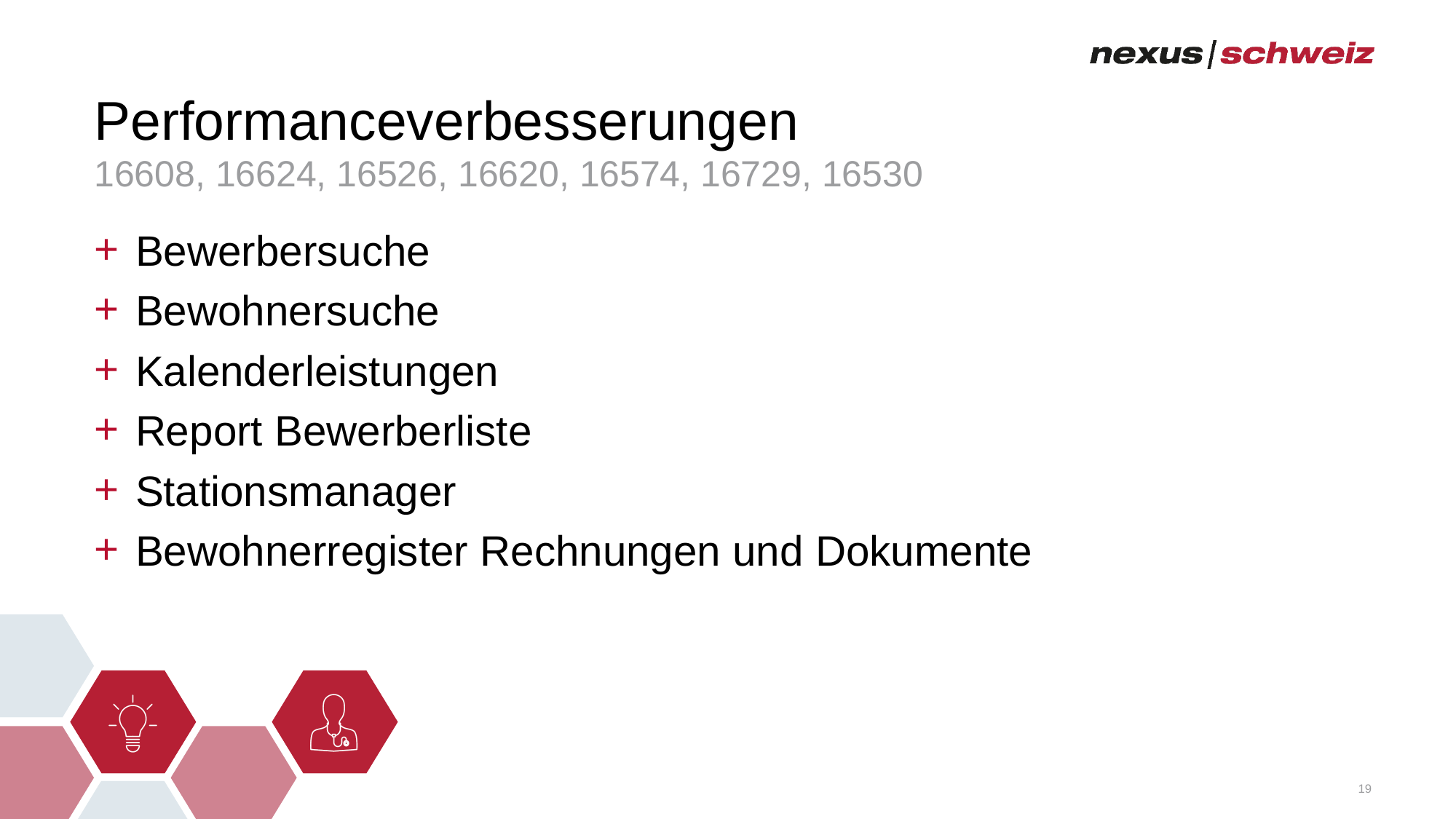

# Performanceverbesserungen
16608, 16624, 16526, 16620, 16574, 16729, 16530
Bewerbersuche
Bewohnersuche
Kalenderleistungen
Report Bewerberliste
Stationsmanager
Bewohnerregister Rechnungen und Dokumente
19